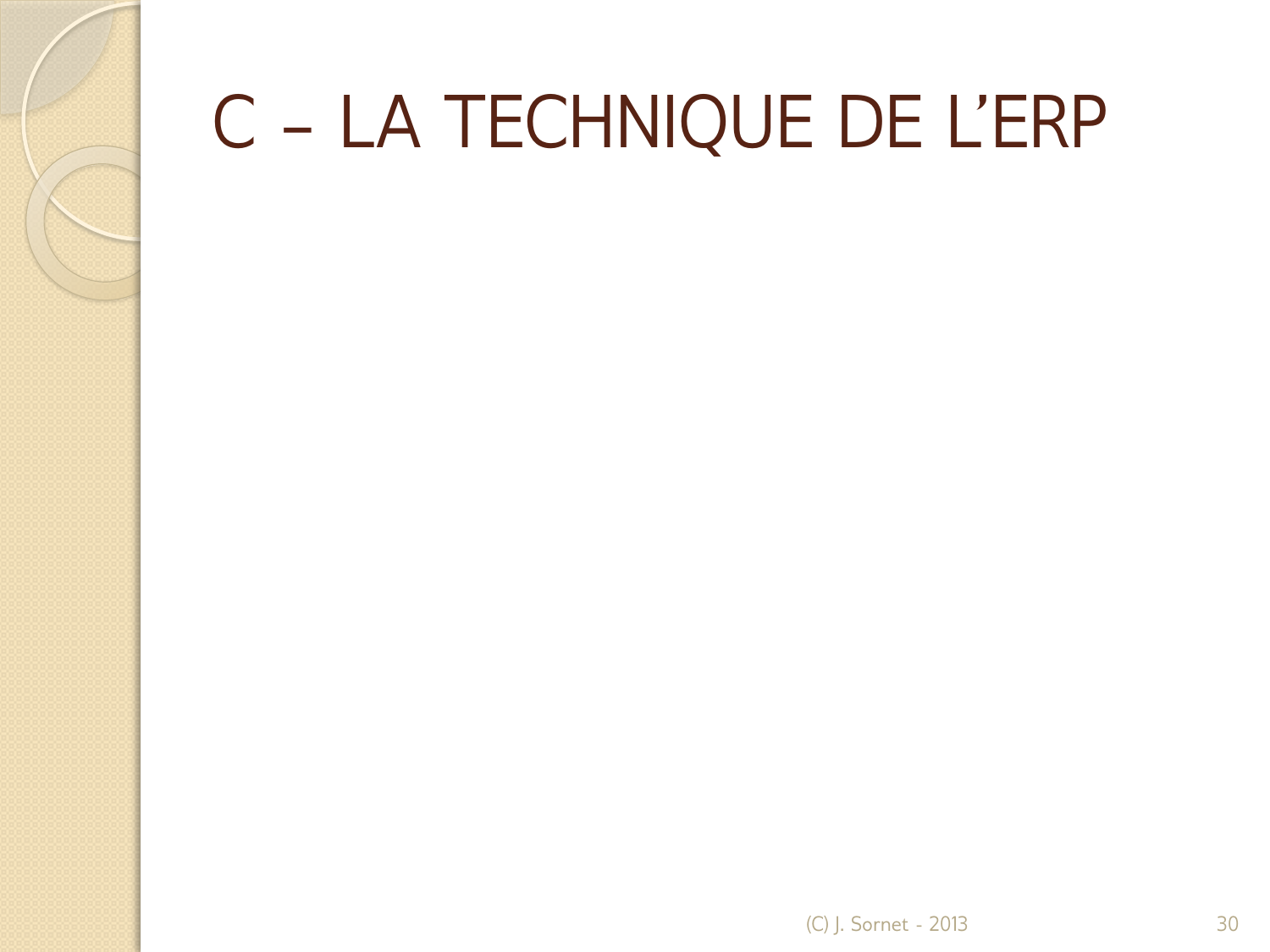

# C – LA TECHNIQUE DE L’ERP

(C) J. Sornet - 2013
30